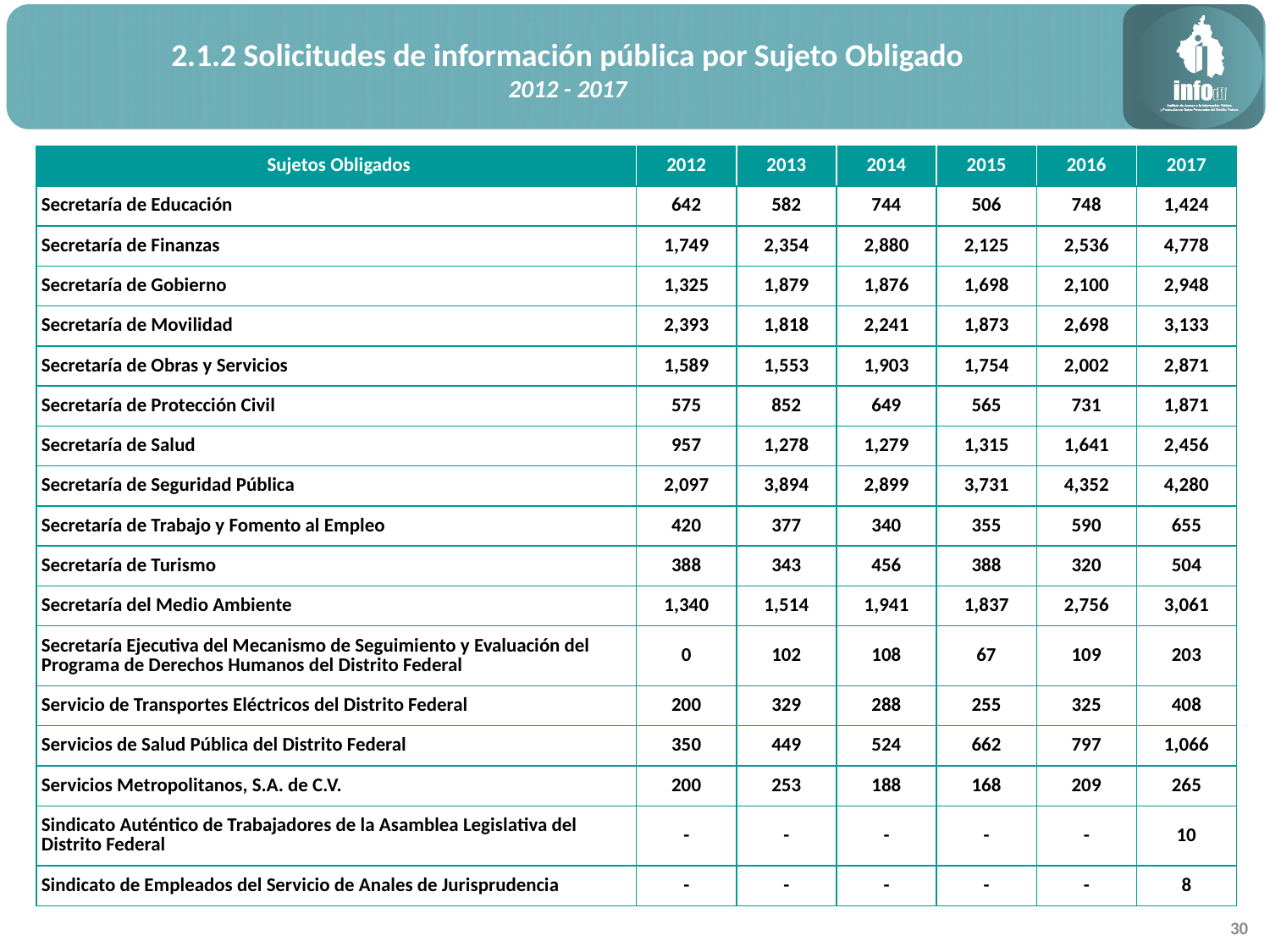

2.1.2 Solicitudes de información pública por Sujeto Obligado
2012 - 2017
| Sujetos Obligados | 2012 | 2013 | 2014 | 2015 | 2016 | 2017 |
| --- | --- | --- | --- | --- | --- | --- |
| Secretaría de Educación | 642 | 582 | 744 | 506 | 748 | 1,424 |
| Secretaría de Finanzas | 1,749 | 2,354 | 2,880 | 2,125 | 2,536 | 4,778 |
| Secretaría de Gobierno | 1,325 | 1,879 | 1,876 | 1,698 | 2,100 | 2,948 |
| Secretaría de Movilidad | 2,393 | 1,818 | 2,241 | 1,873 | 2,698 | 3,133 |
| Secretaría de Obras y Servicios | 1,589 | 1,553 | 1,903 | 1,754 | 2,002 | 2,871 |
| Secretaría de Protección Civil | 575 | 852 | 649 | 565 | 731 | 1,871 |
| Secretaría de Salud | 957 | 1,278 | 1,279 | 1,315 | 1,641 | 2,456 |
| Secretaría de Seguridad Pública | 2,097 | 3,894 | 2,899 | 3,731 | 4,352 | 4,280 |
| Secretaría de Trabajo y Fomento al Empleo | 420 | 377 | 340 | 355 | 590 | 655 |
| Secretaría de Turismo | 388 | 343 | 456 | 388 | 320 | 504 |
| Secretaría del Medio Ambiente | 1,340 | 1,514 | 1,941 | 1,837 | 2,756 | 3,061 |
| Secretaría Ejecutiva del Mecanismo de Seguimiento y Evaluación del Programa de Derechos Humanos del Distrito Federal | 0 | 102 | 108 | 67 | 109 | 203 |
| Servicio de Transportes Eléctricos del Distrito Federal | 200 | 329 | 288 | 255 | 325 | 408 |
| Servicios de Salud Pública del Distrito Federal | 350 | 449 | 524 | 662 | 797 | 1,066 |
| Servicios Metropolitanos, S.A. de C.V. | 200 | 253 | 188 | 168 | 209 | 265 |
| Sindicato Auténtico de Trabajadores de la Asamblea Legislativa del Distrito Federal | - | - | - | - | - | 10 |
| Sindicato de Empleados del Servicio de Anales de Jurisprudencia | - | - | - | - | - | 8 |
30